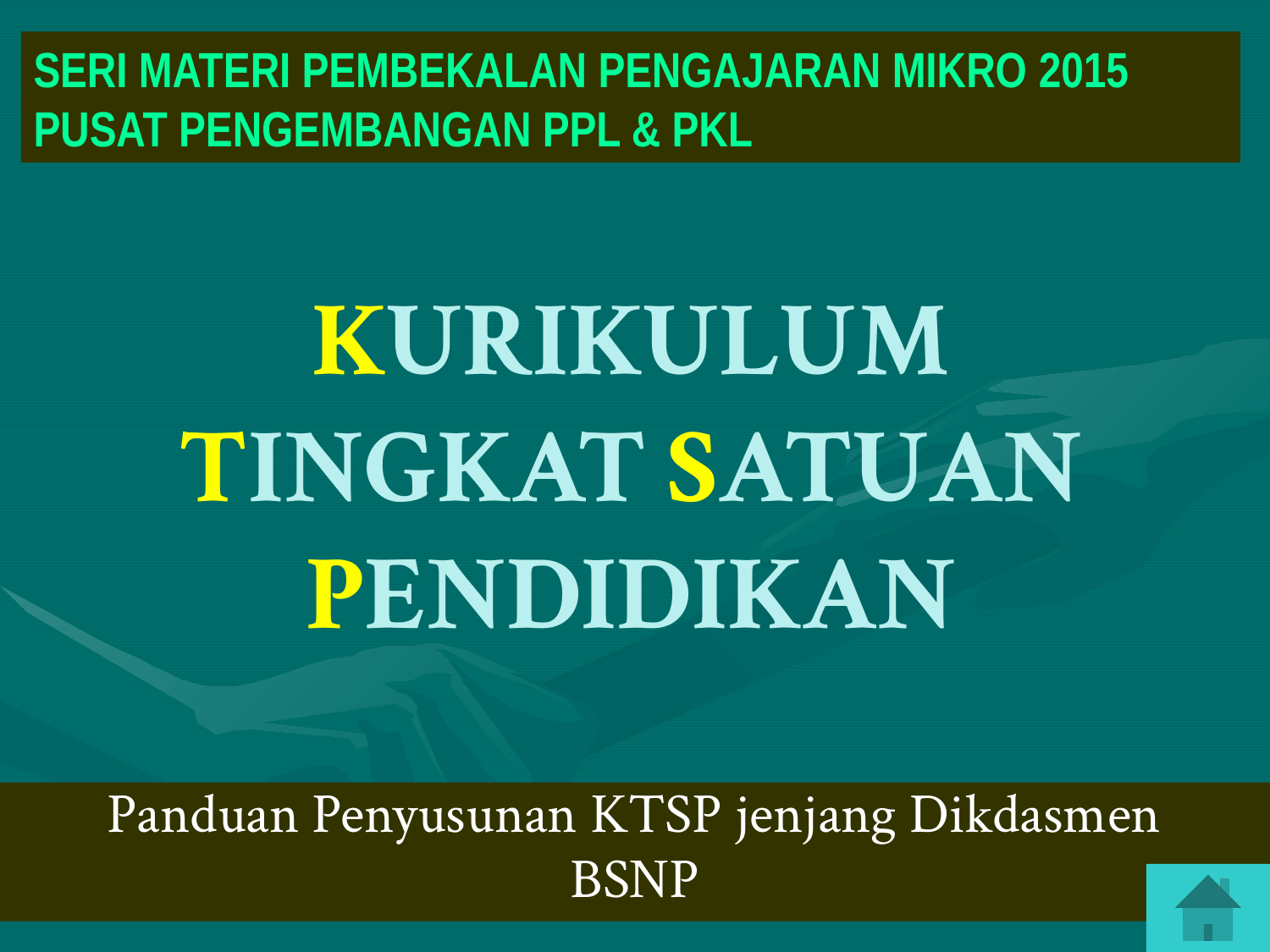

SERI MATERI PEMBEKALAN PENGAJARAN MIKRO 2015
PUSAT PENGEMBANGAN PPL & PKL
# KURIKULUM TINGKAT SATUAN PENDIDIKAN
Panduan Penyusunan KTSP jenjang Dikdasmen
BSNP